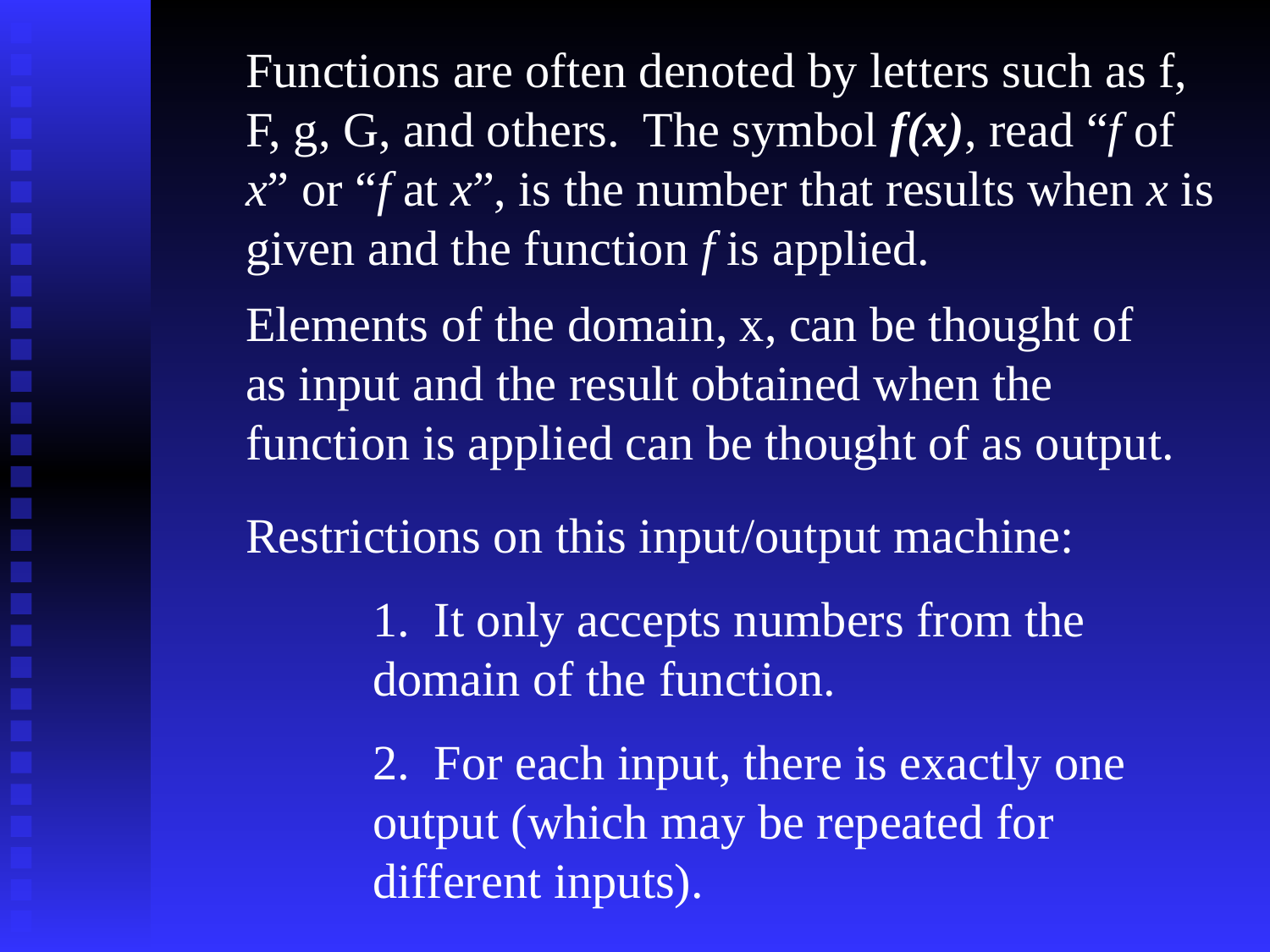

Functions are often denoted by letters such as f, F, g, G, and others.  The symbol f(x), read “f of x” or “f at x”, is the number that results when x is given and the function f is applied.
Elements of the domain, x, can be thought of as input and the result obtained when the function is applied can be thought of as output.
Restrictions on this input/output machine:
	1.  It only accepts numbers from the 		domain of the function.
	2.  For each input, there is exactly one 	output (which may be repeated for 		different inputs).